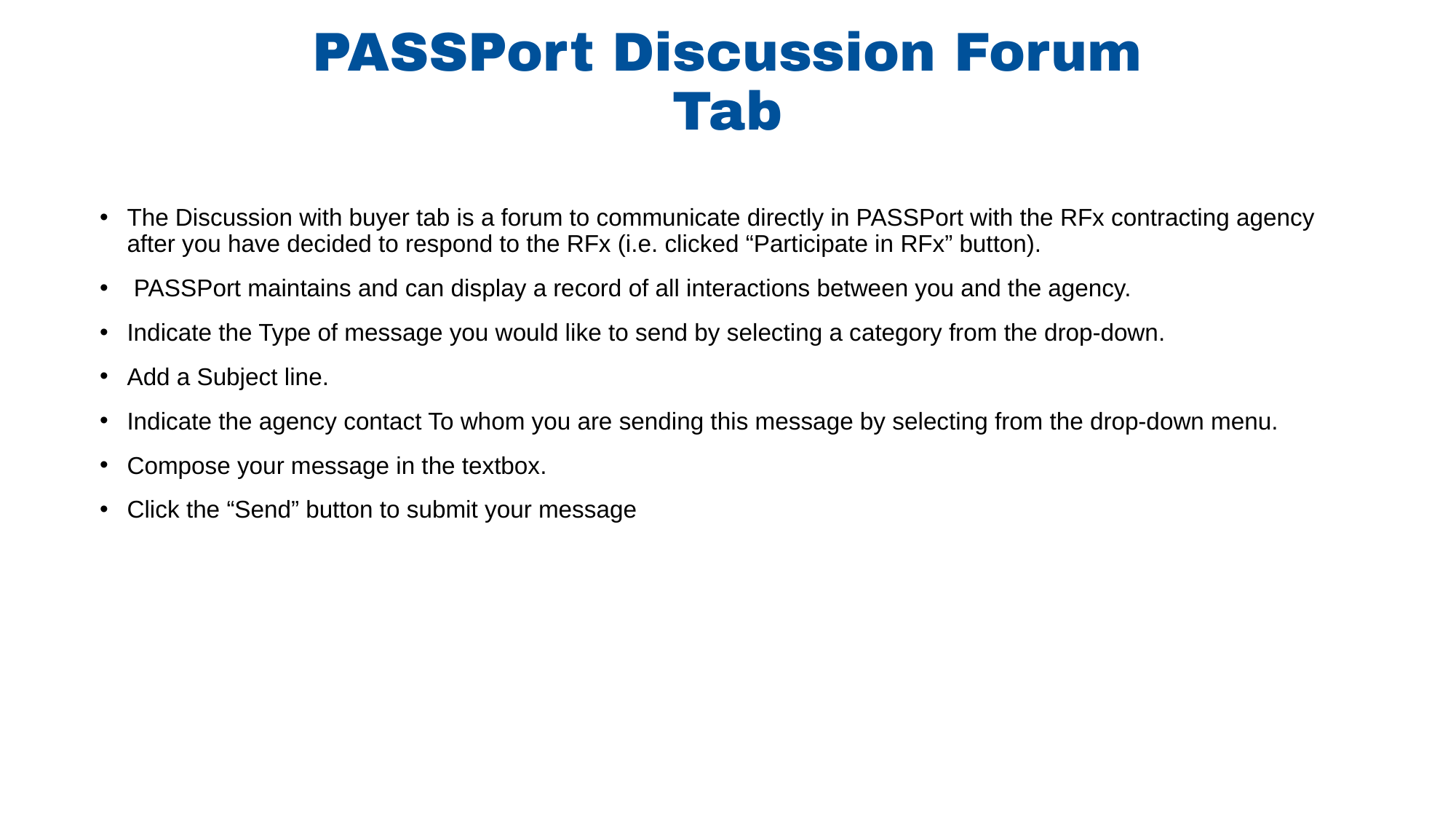

# PASSPort Discussion Forum Tab
The Discussion with buyer tab is a forum to communicate directly in PASSPort with the RFx contracting agency after you have decided to respond to the RFx (i.e. clicked “Participate in RFx” button).
 PASSPort maintains and can display a record of all interactions between you and the agency.
Indicate the Type of message you would like to send by selecting a category from the drop-down.
Add a Subject line.
Indicate the agency contact To whom you are sending this message by selecting from the drop-down menu.
Compose your message in the textbox.
Click the “Send” button to submit your message
10